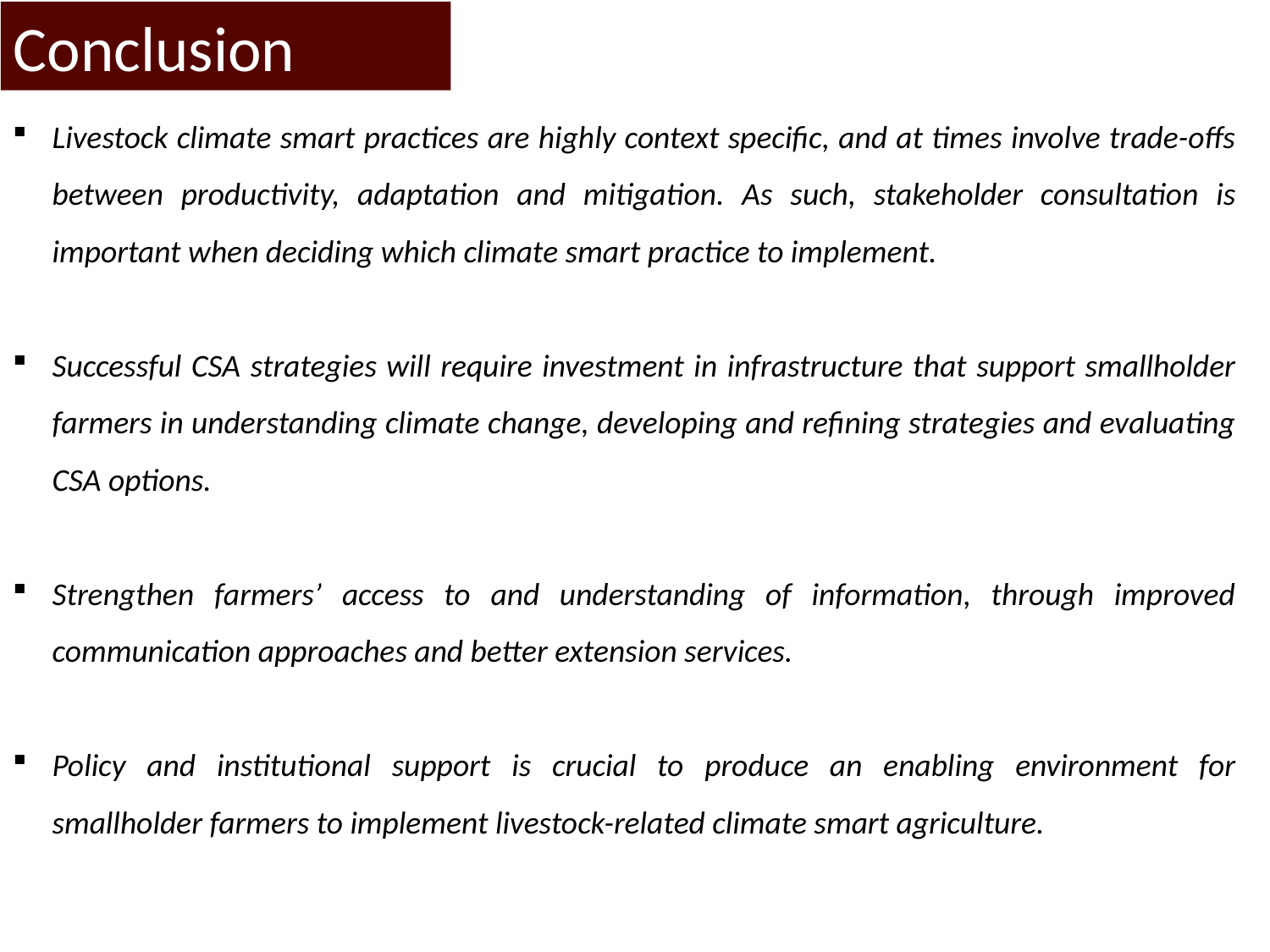

Conclusion
Livestock climate smart practices are highly context specific, and at times involve trade-offs between productivity, adaptation and mitigation. As such, stakeholder consultation is important when deciding which climate smart practice to implement.

Successful CSA strategies will require investment in infrastructure that support smallholder farmers in understanding climate change, developing and refining strategies and evaluating CSA options.

Strengthen farmers’ access to and understanding of information, through improved communication approaches and better extension services.

Policy and institutional support is crucial to produce an enabling environment for smallholder farmers to implement livestock-related climate smart agriculture.